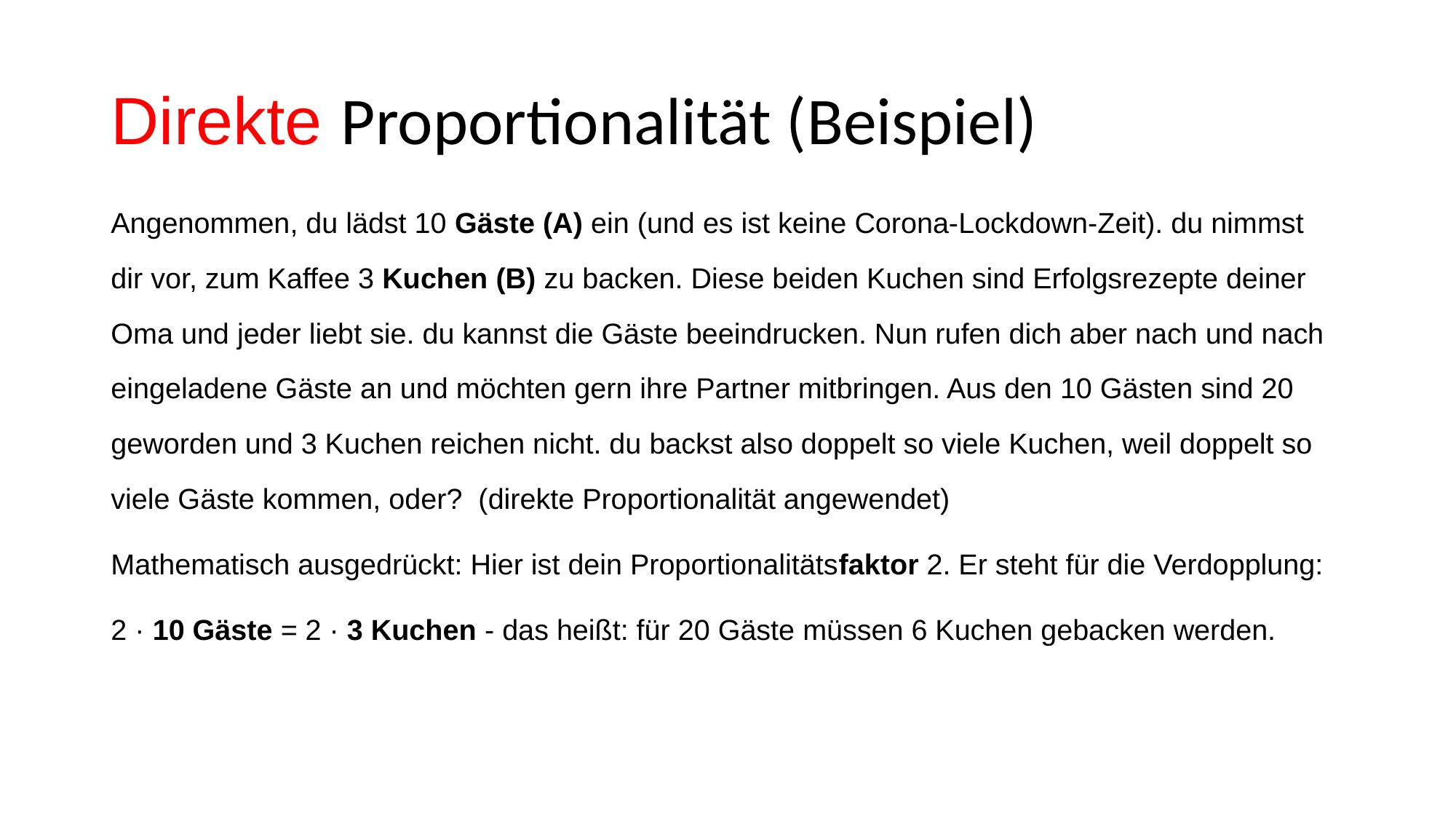

# Direkte Proportionalität (Beispiel)
Angenommen, du lädst 10 Gäste (A) ein (und es ist keine Corona-Lockdown-Zeit). du nimmst dir vor, zum Kaffee 3 Kuchen (B) zu backen. Diese beiden Kuchen sind Erfolgsrezepte deiner Oma und jeder liebt sie. du kannst die Gäste beeindrucken. Nun rufen dich aber nach und nach eingeladene Gäste an und möchten gern ihre Partner mitbringen. Aus den 10 Gästen sind 20 geworden und 3 Kuchen reichen nicht. du backst also doppelt so viele Kuchen, weil doppelt so viele Gäste kommen, oder?  (direkte Proportionalität angewendet)
Mathematisch ausgedrückt: Hier ist dein Proportionalitätsfaktor 2. Er steht für die Verdopplung:
2 · 10 Gäste = 2 · 3 Kuchen - das heißt: für 20 Gäste müssen 6 Kuchen gebacken werden.